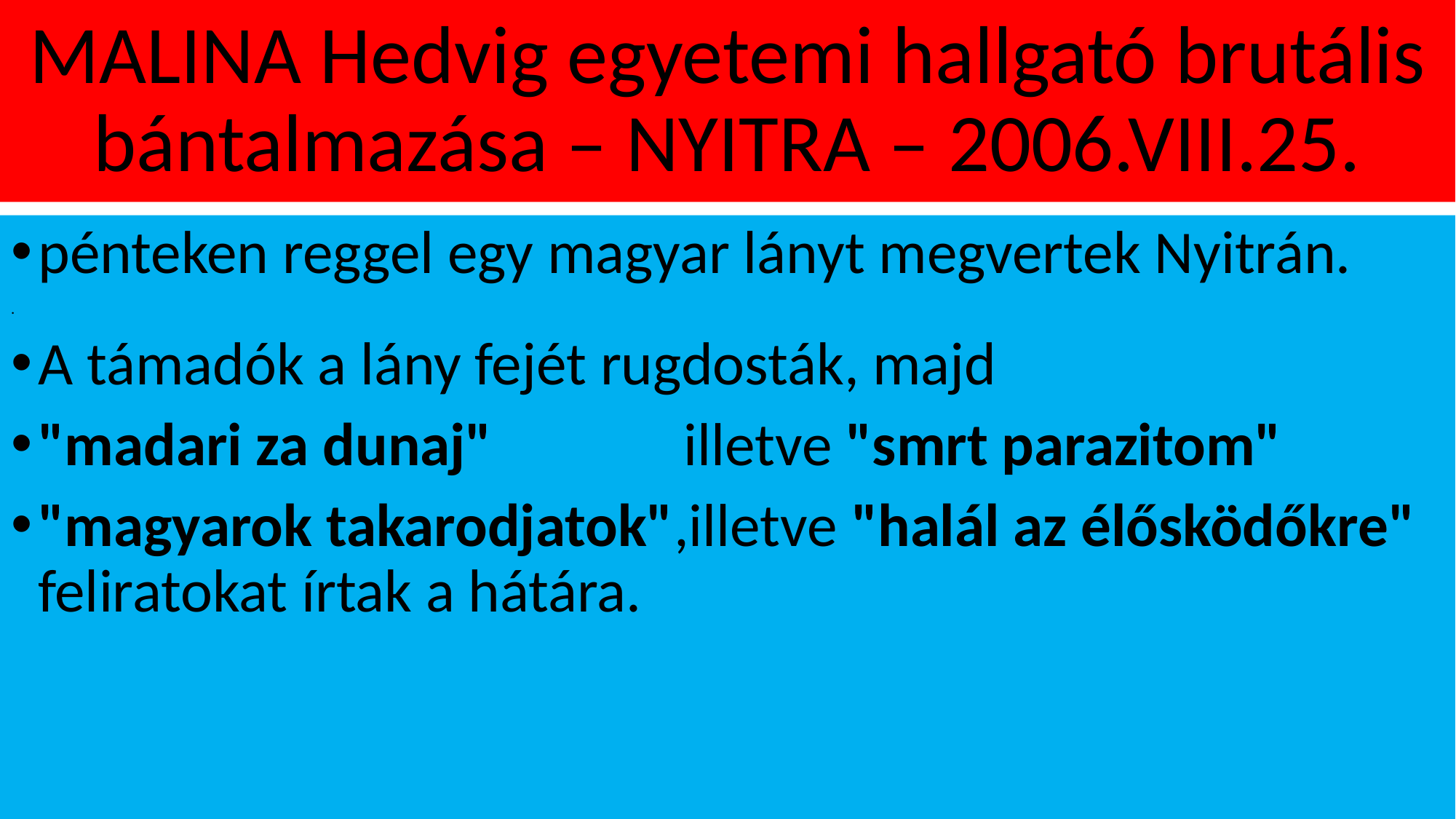

# MALINA Hedvig egyetemi hallgató brutális bántalmazása – NYITRA – 2006.VIII.25.
pénteken reggel egy magyar lányt megvertek Nyitrán.
.
A támadók a lány fejét rugdosták, majd
"madari za dunaj"              illetve "smrt parazitom"
"magyarok takarodjatok",illetve "halál az élősködőkre" feliratokat írtak a hátára.